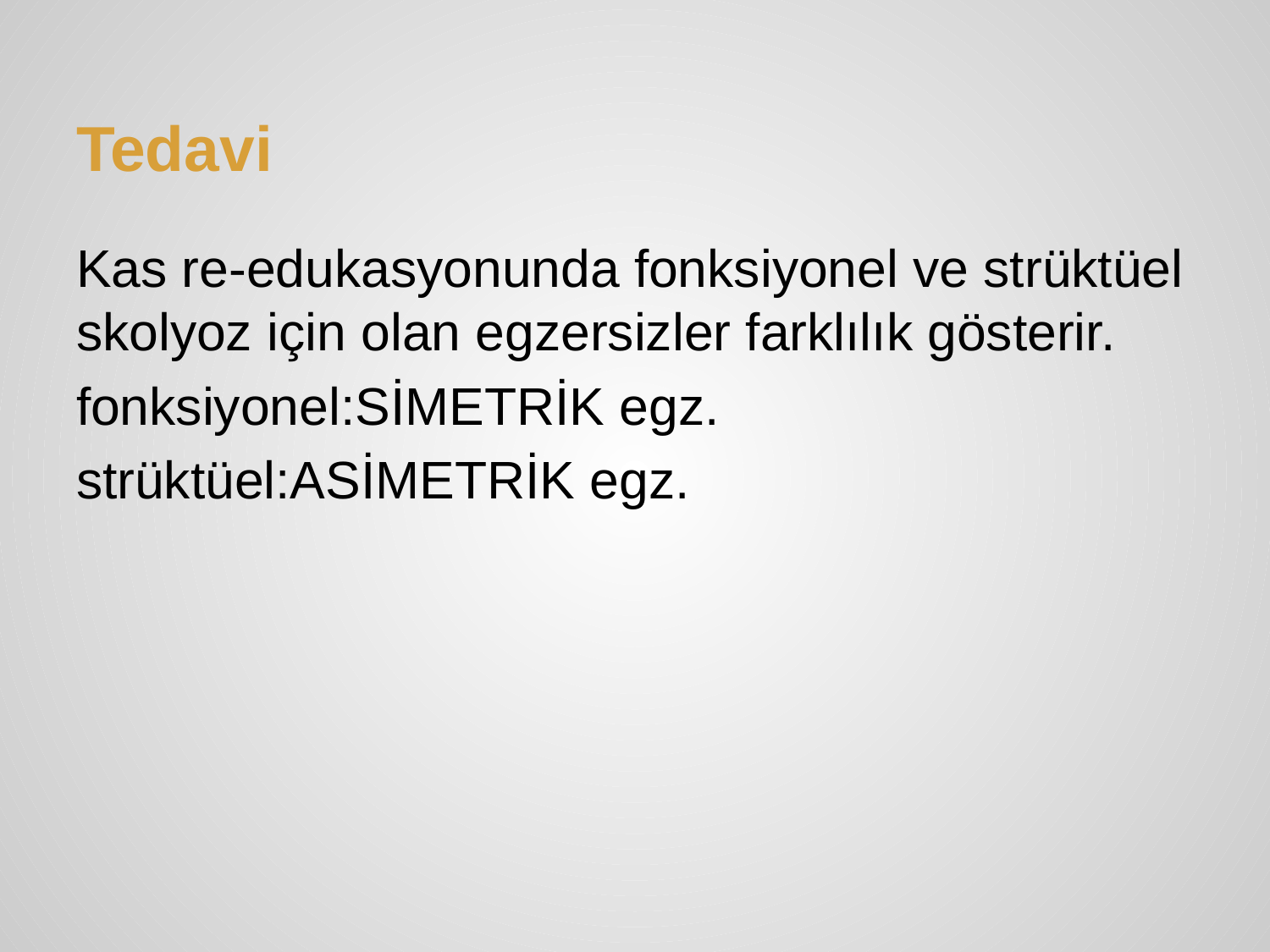

# Tedavi
Kas re-edukasyonunda fonksiyonel ve strüktüel skolyoz için olan egzersizler farklılık gösterir.
fonksiyonel:SİMETRİK egz.
strüktüel:ASİMETRİK egz.